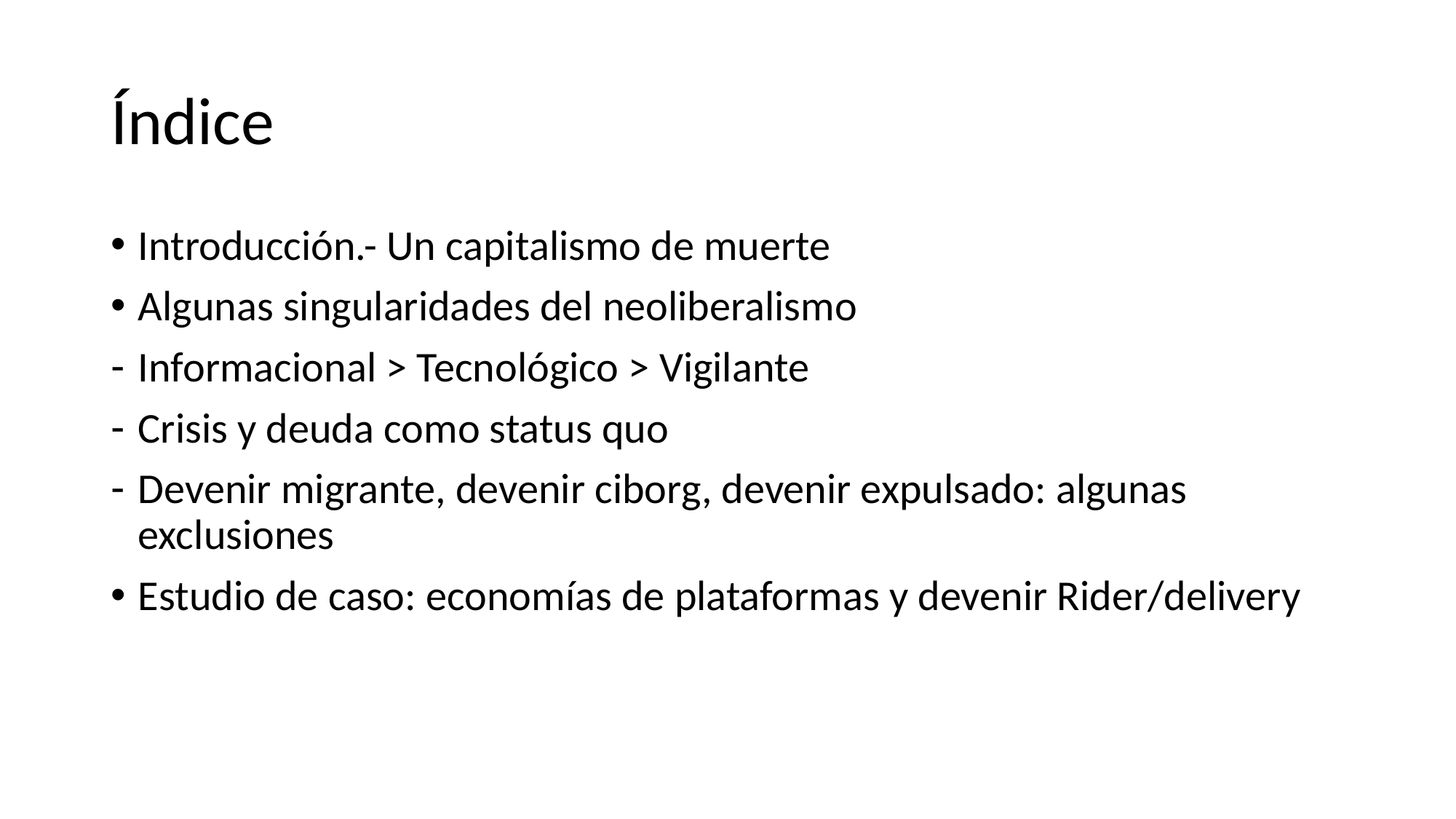

# Índice
Introducción.- Un capitalismo de muerte
Algunas singularidades del neoliberalismo
Informacional > Tecnológico > Vigilante
Crisis y deuda como status quo
Devenir migrante, devenir ciborg, devenir expulsado: algunas exclusiones
Estudio de caso: economías de plataformas y devenir Rider/delivery